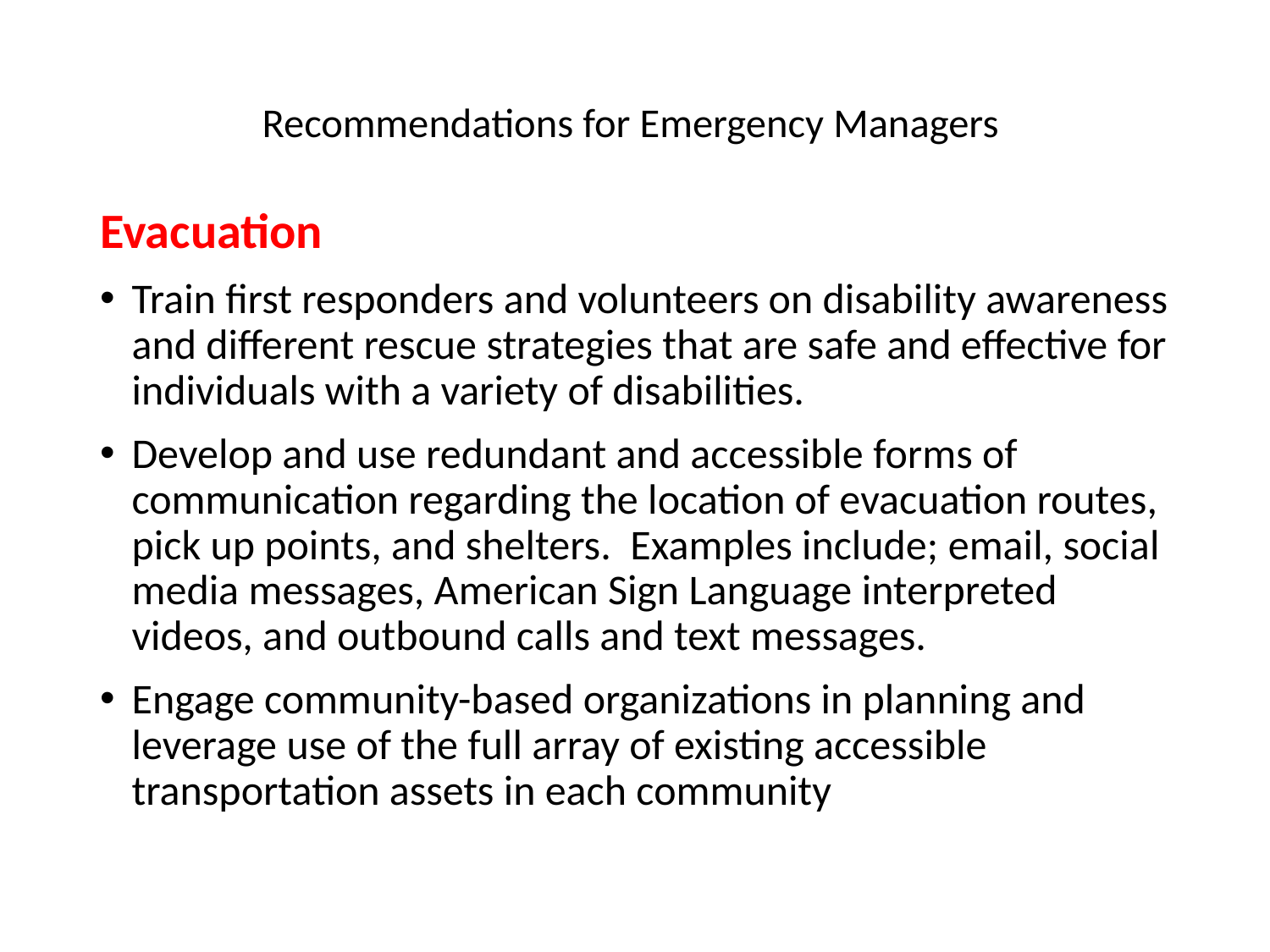

# Recommendations for Emergency Managers
Evacuation
Train first responders and volunteers on disability awareness and different rescue strategies that are safe and effective for individuals with a variety of disabilities.
Develop and use redundant and accessible forms of communication regarding the location of evacuation routes, pick up points, and shelters.  Examples include; email, social media messages, American Sign Language interpreted videos, and outbound calls and text messages.
Engage community-based organizations in planning and leverage use of the full array of existing accessible transportation assets in each community